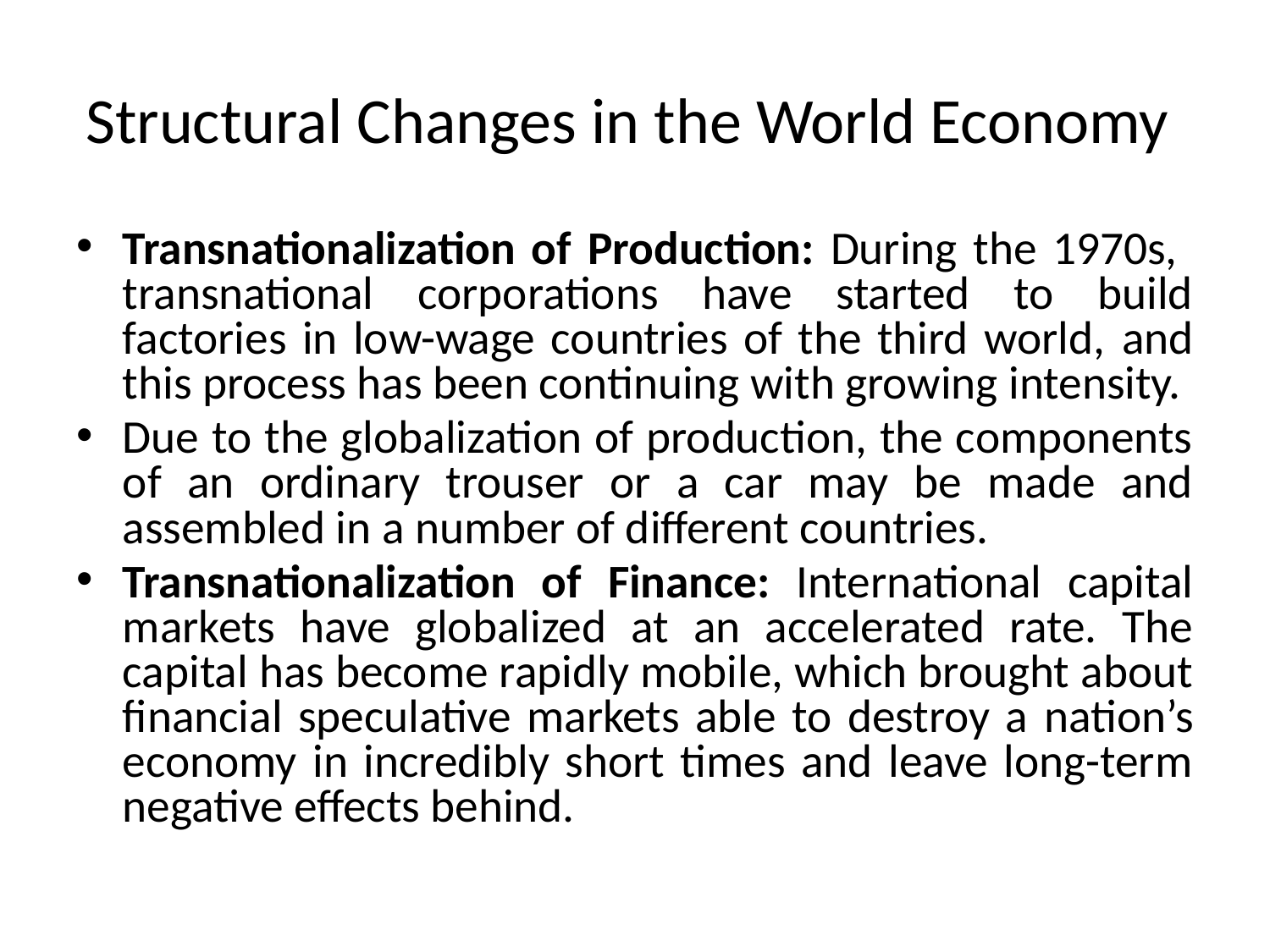

# Structural Changes in the World Economy
Transnationalization of Production: During the 1970s,  transnational corporations have started to build factories in low-wage countries of the third world, and this process has been continuing with growing intensity.
Due to the globalization of production, the components of an ordinary trouser or a car may be made and assembled in a number of different countries.
Transnationalization of Finance: International capital markets have globalized at an accelerated rate. The capital has become rapidly mobile, which brought about financial speculative markets able to destroy a nation’s economy in incredibly short times and leave long-term negative effects behind.